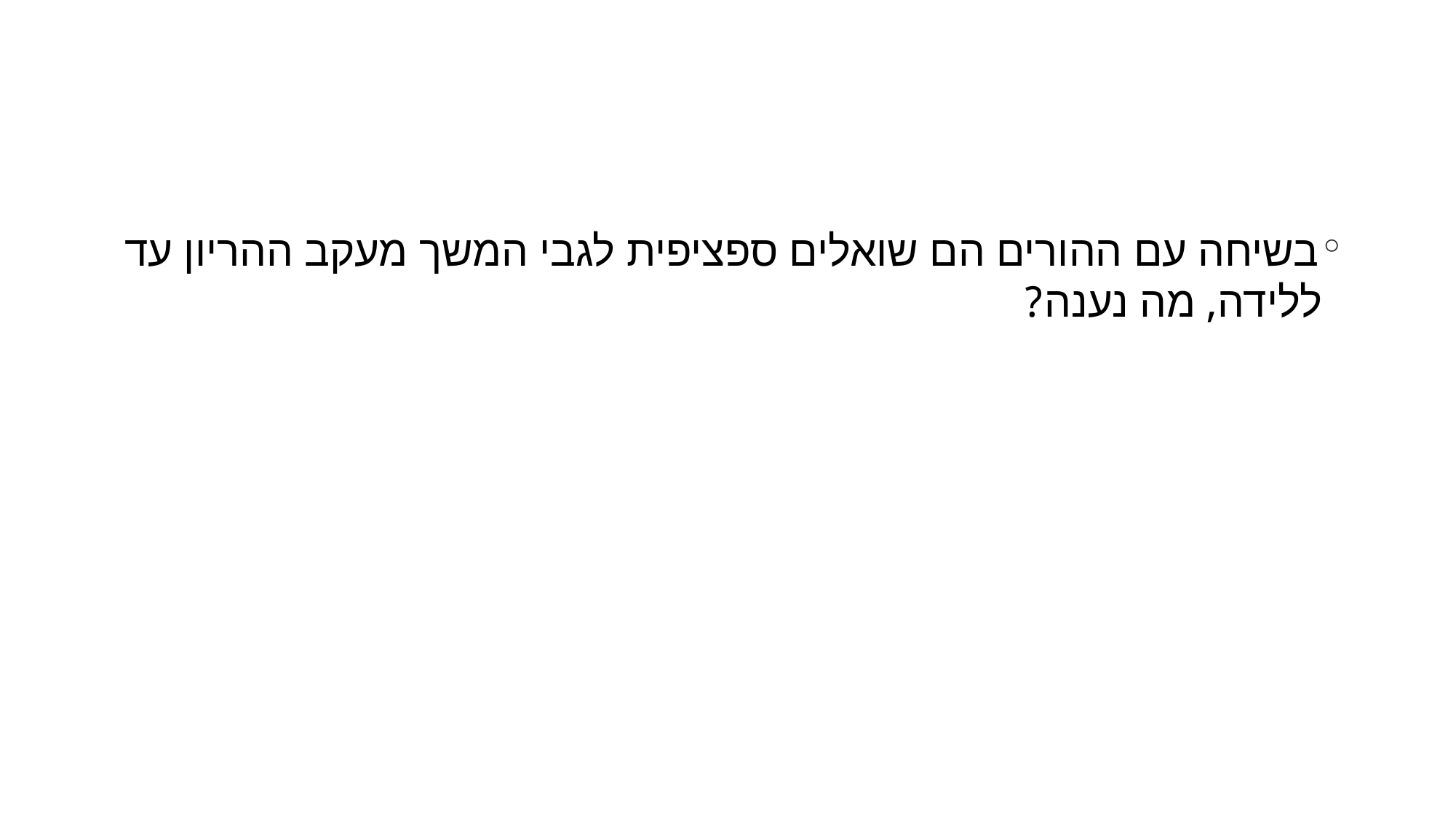

#
בשיחה עם ההורים הם שואלים ספציפית לגבי המשך מעקב ההריון עד ללידה, מה נענה?